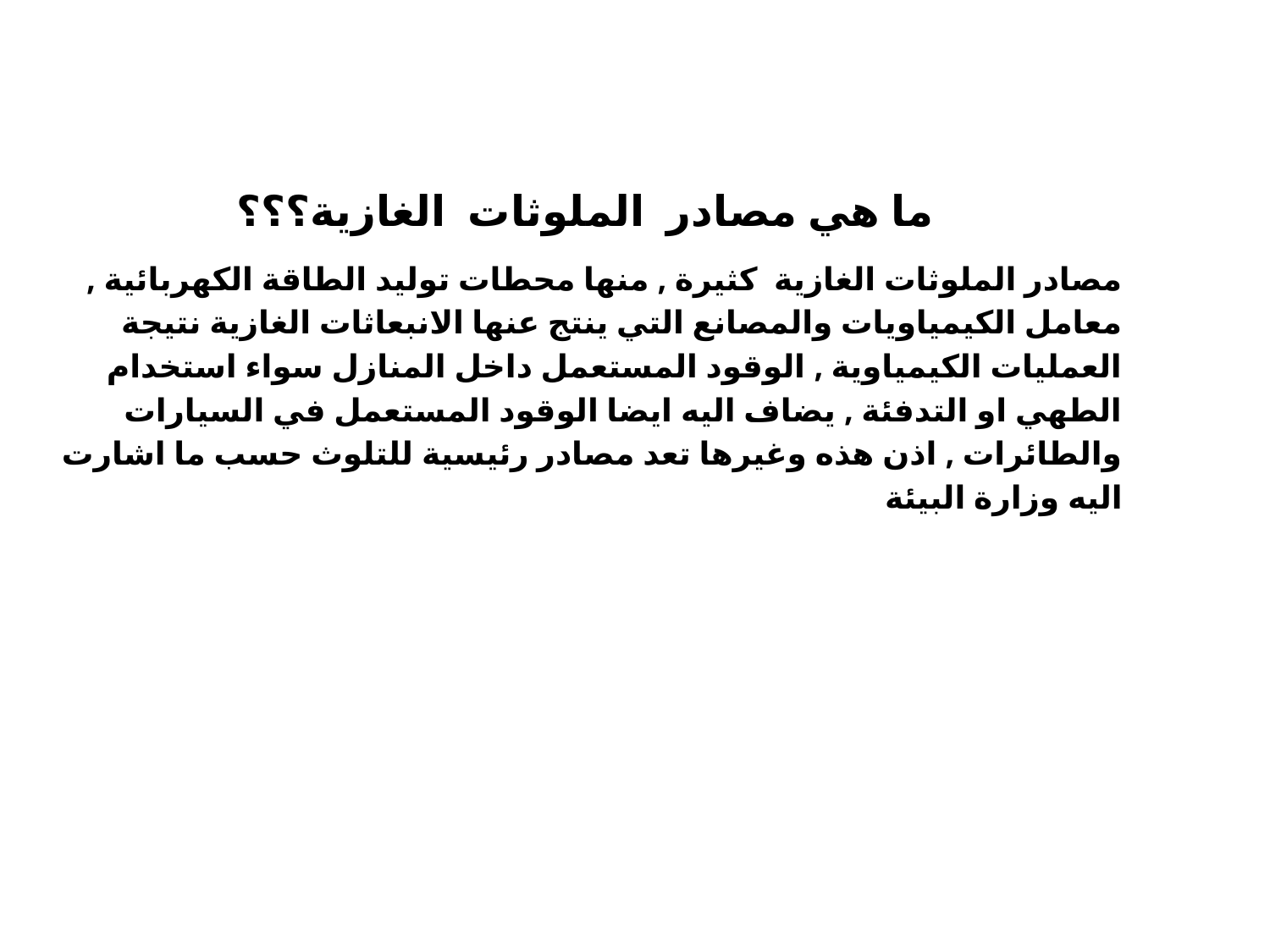

ما هي مصادر  الملوثات  الغازية؟؟؟
مصادر الملوثات الغازية  كثيرة , منها محطات توليد الطاقة الكهربائية , معامل الكيمياويات والمصانع التي ينتج عنها الانبعاثات الغازية نتيجة العمليات الكيمياوية , الوقود المستعمل داخل المنازل سواء استخدام الطهي او التدفئة , يضاف اليه ايضا الوقود المستعمل في السيارات والطائرات , اذن هذه وغيرها تعد مصادر رئيسية للتلوث حسب ما اشارت اليه وزارة البيئة